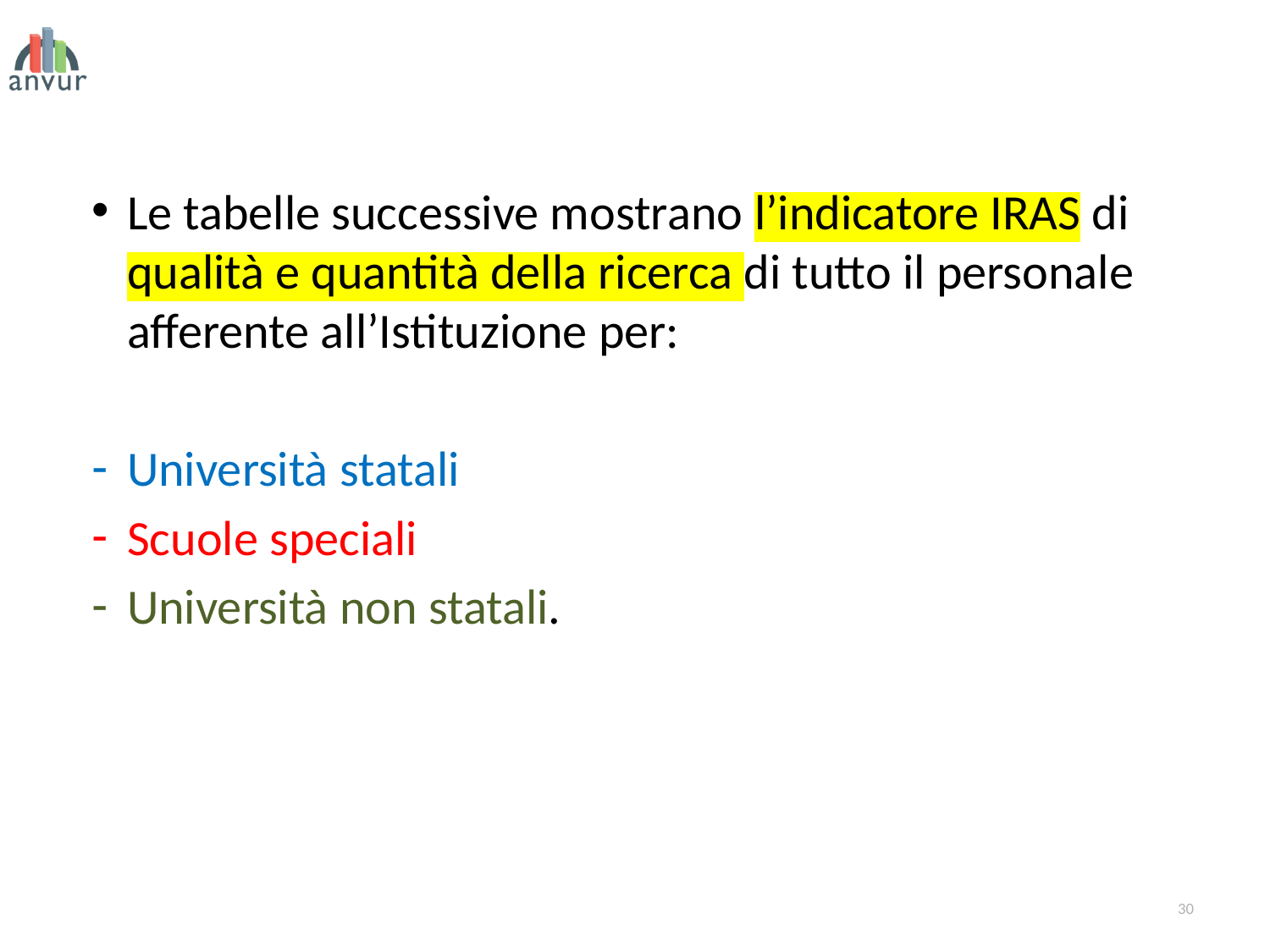

Le tabelle successive mostrano l’indicatore IRAS di qualità e quantità della ricerca di tutto il personale afferente all’Istituzione per:

Università statali
Scuole speciali
Università non statali.

30